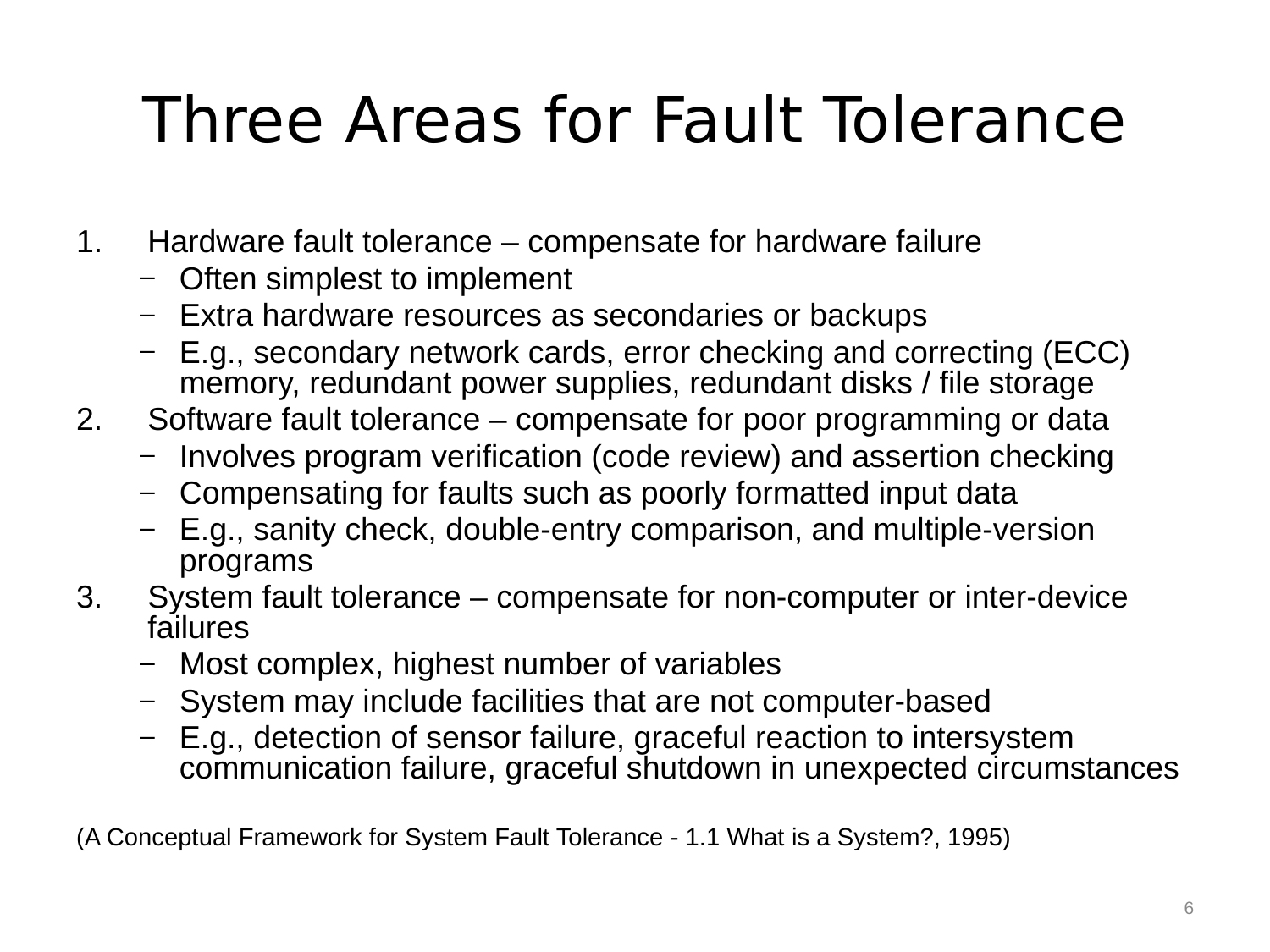

# Three Areas for Fault Tolerance
Hardware fault tolerance – compensate for hardware failure
Often simplest to implement
Extra hardware resources as secondaries or backups
E.g., secondary network cards, error checking and correcting (ECC) memory, redundant power supplies, redundant disks / file storage
Software fault tolerance – compensate for poor programming or data
Involves program verification (code review) and assertion checking
Compensating for faults such as poorly formatted input data
E.g., sanity check, double-entry comparison, and multiple-version programs
System fault tolerance – compensate for non-computer or inter-device failures
Most complex, highest number of variables
System may include facilities that are not computer-based
E.g., detection of sensor failure, graceful reaction to intersystem communication failure, graceful shutdown in unexpected circumstances

(A Conceptual Framework for System Fault Tolerance - 1.1 What is a System?, 1995)

6